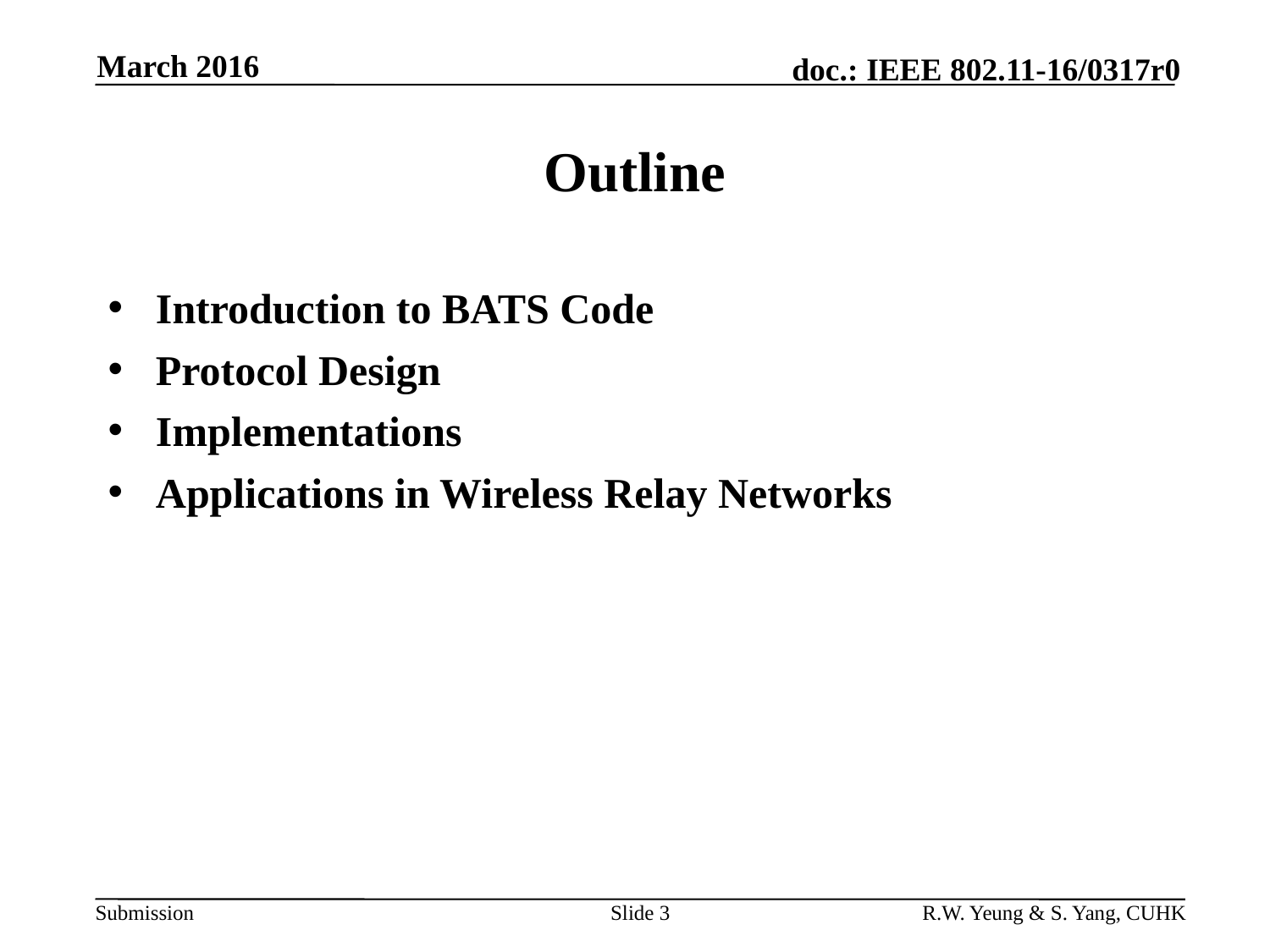

March 2016
# Outline
Introduction to BATS Code
Protocol Design
Implementations
Applications in Wireless Relay Networks

Slide 3
R.W. Yeung & S. Yang, CUHK